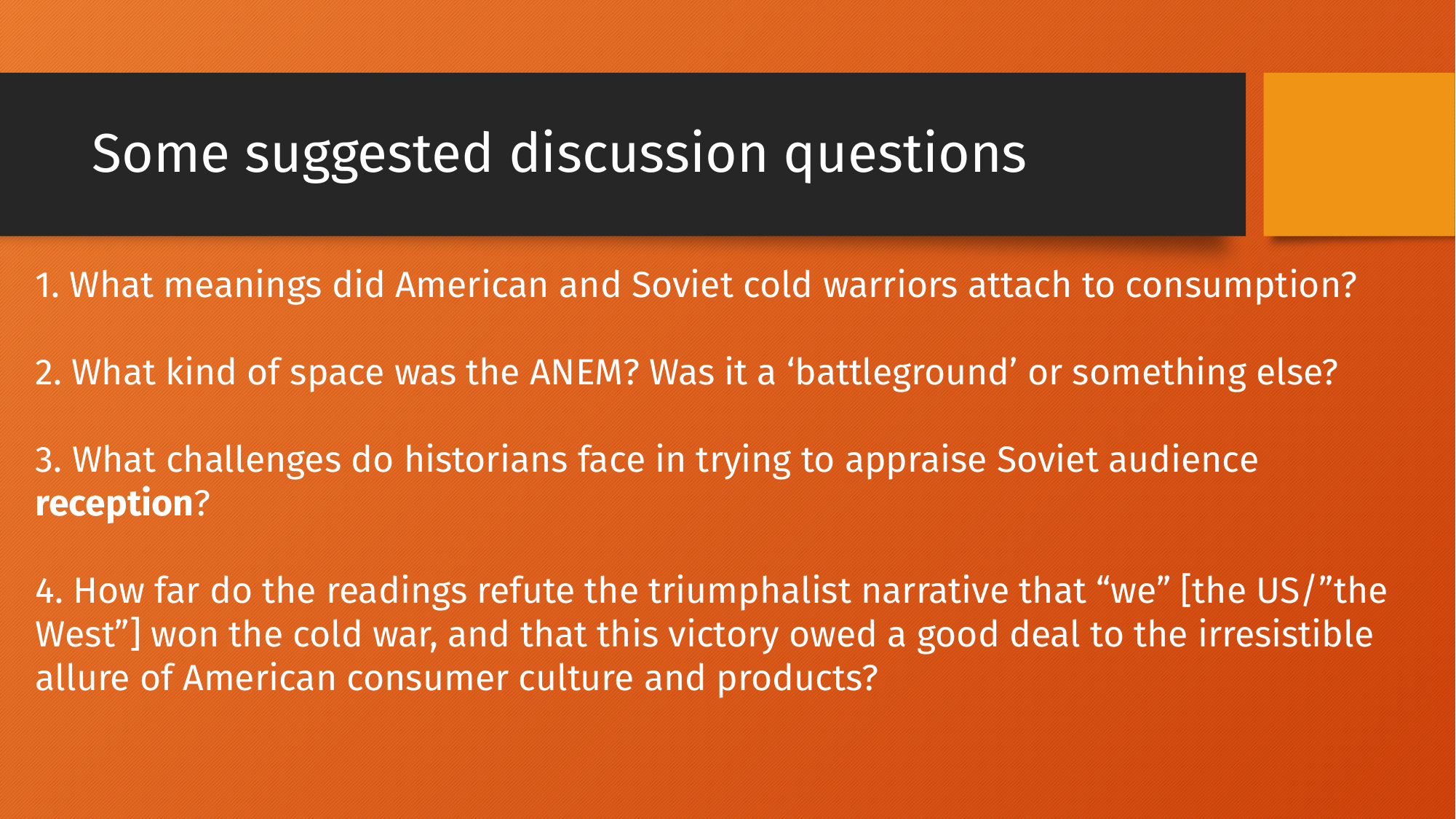

# Some suggested discussion questions

1. What meanings did American and Soviet cold warriors attach to consumption?

2. What kind of space was the ANEM? Was it a ‘battleground’ or something else?

3. What challenges do historians face in trying to appraise Soviet audience reception?

4. How far do the readings refute the triumphalist narrative that “we” [the US/”the West”] won the cold war, and that this victory owed a good deal to the irresistible allure of American consumer culture and products?